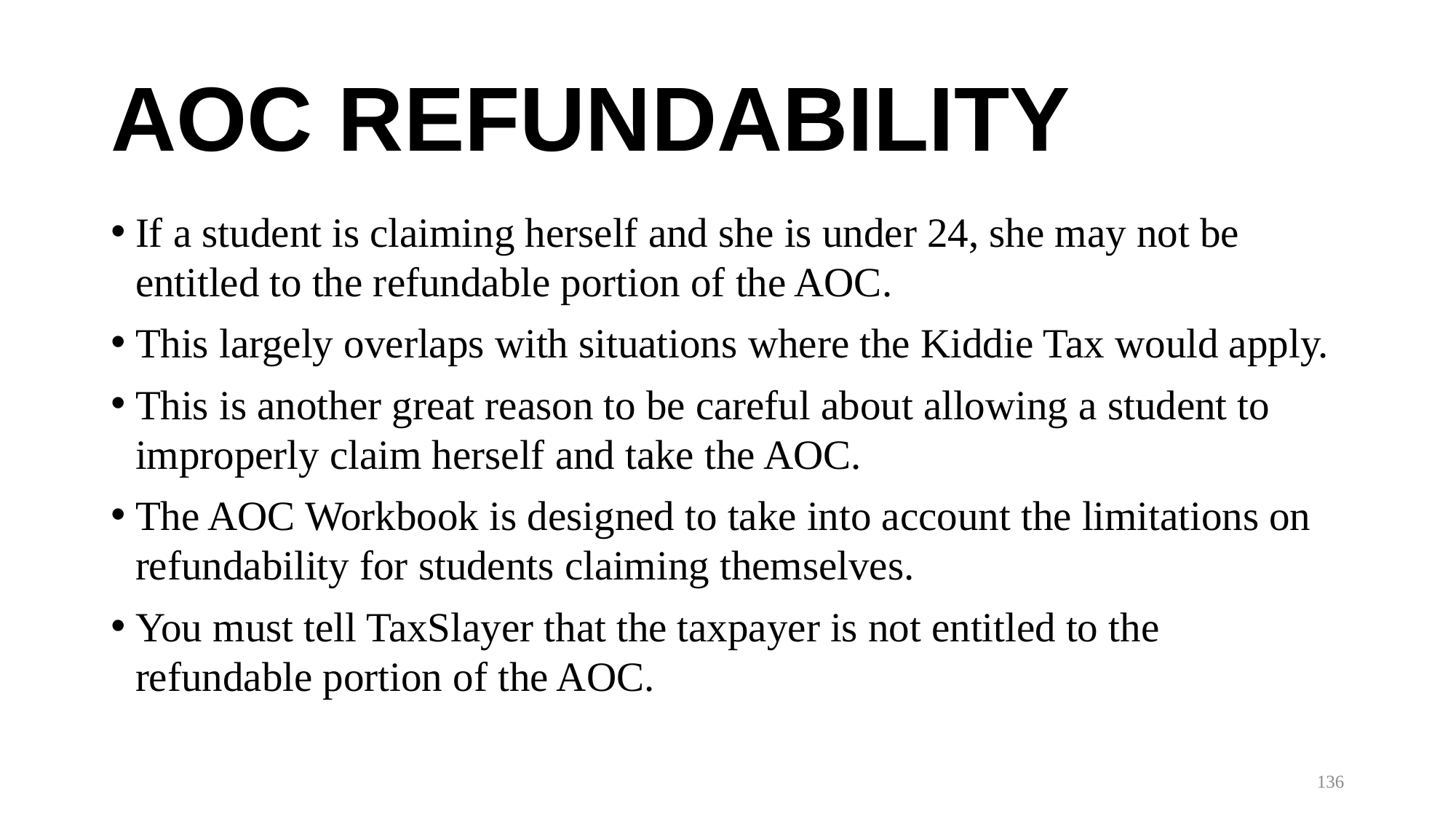

# AOC REFUNDABILITY
If a student is claiming herself and she is under 24, she may not be entitled to the refundable portion of the AOC.
This largely overlaps with situations where the Kiddie Tax would apply.
This is another great reason to be careful about allowing a student to improperly claim herself and take the AOC.
The AOC Workbook is designed to take into account the limitations on refundability for students claiming themselves.
You must tell TaxSlayer that the taxpayer is not entitled to the refundable portion of the AOC.
136